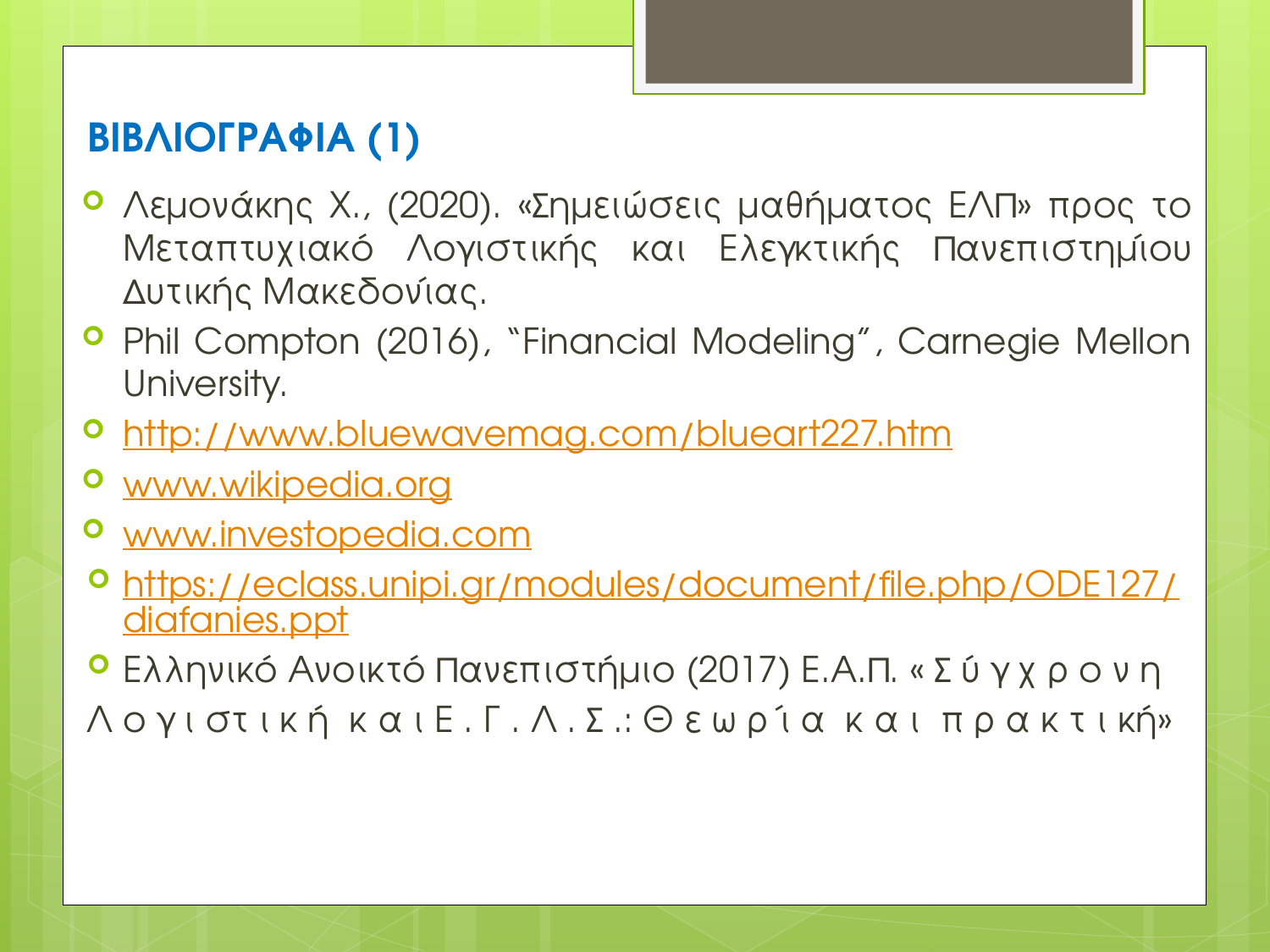

# ΒΙΒΛΙΟΓΡΑΦΙΑ (1)
Λεμονάκης Χ., (2020). «Σημειώσεις μαθήματος ΕΛΠ» προς το Μεταπτυχιακό Λογιστικής και Ελεγκτικής Πανεπιστημίου Δυτικής Μακεδονίας.
Phil Compton (2016), “Financial Modeling”, Carnegie Mellon University.
http://www.bluewavemag.com/blueart227.htm
www.wikipedia.org
www.investopedia.com
https://eclass.unipi.gr/modules/document/file.php/ODE127/diafanies.ppt
Ελληνικό Ανοικτό Πανεπιστήμιο (2017) Ε.Α.Π. « Σ ύ γ χ ρ ο ν η
Λ ο γ ι στ ι κ ή  κ α ι Ε . Γ . Λ . Σ .: Θ ε ω ρ ί α  κ α ι  π ρ α κ τ ι κή»